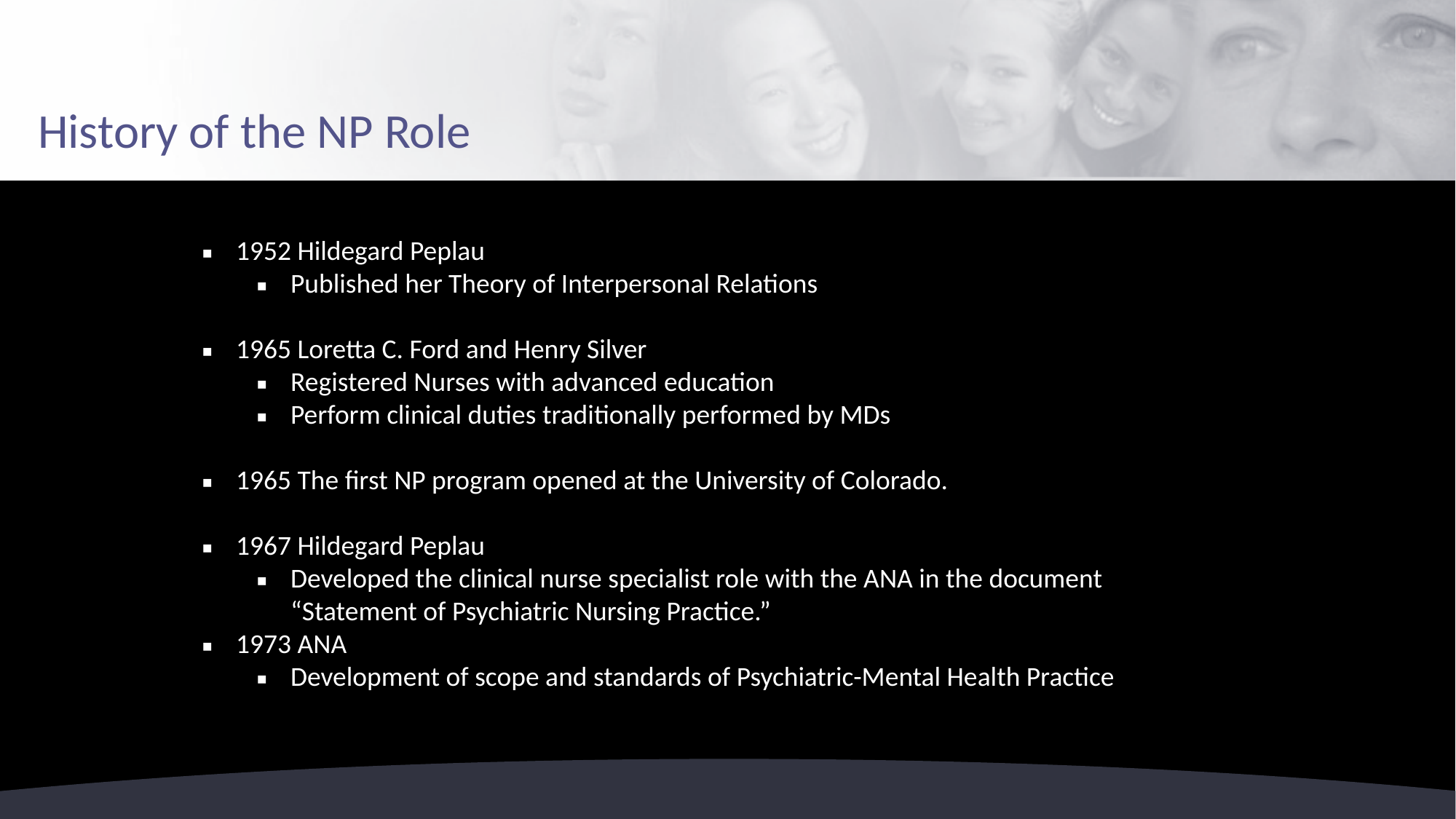

# History of the NP Role
1952 Hildegard Peplau
Published her Theory of Interpersonal Relations

1965 Loretta C. Ford and Henry Silver
Registered Nurses with advanced education
Perform clinical duties traditionally performed by MDs

1965 The first NP program opened at the University of Colorado.

1967 Hildegard Peplau
Developed the clinical nurse specialist role with the ANA in the document “Statement of Psychiatric Nursing Practice.”
1973 ANA
Development of scope and standards of Psychiatric-Mental Health Practice